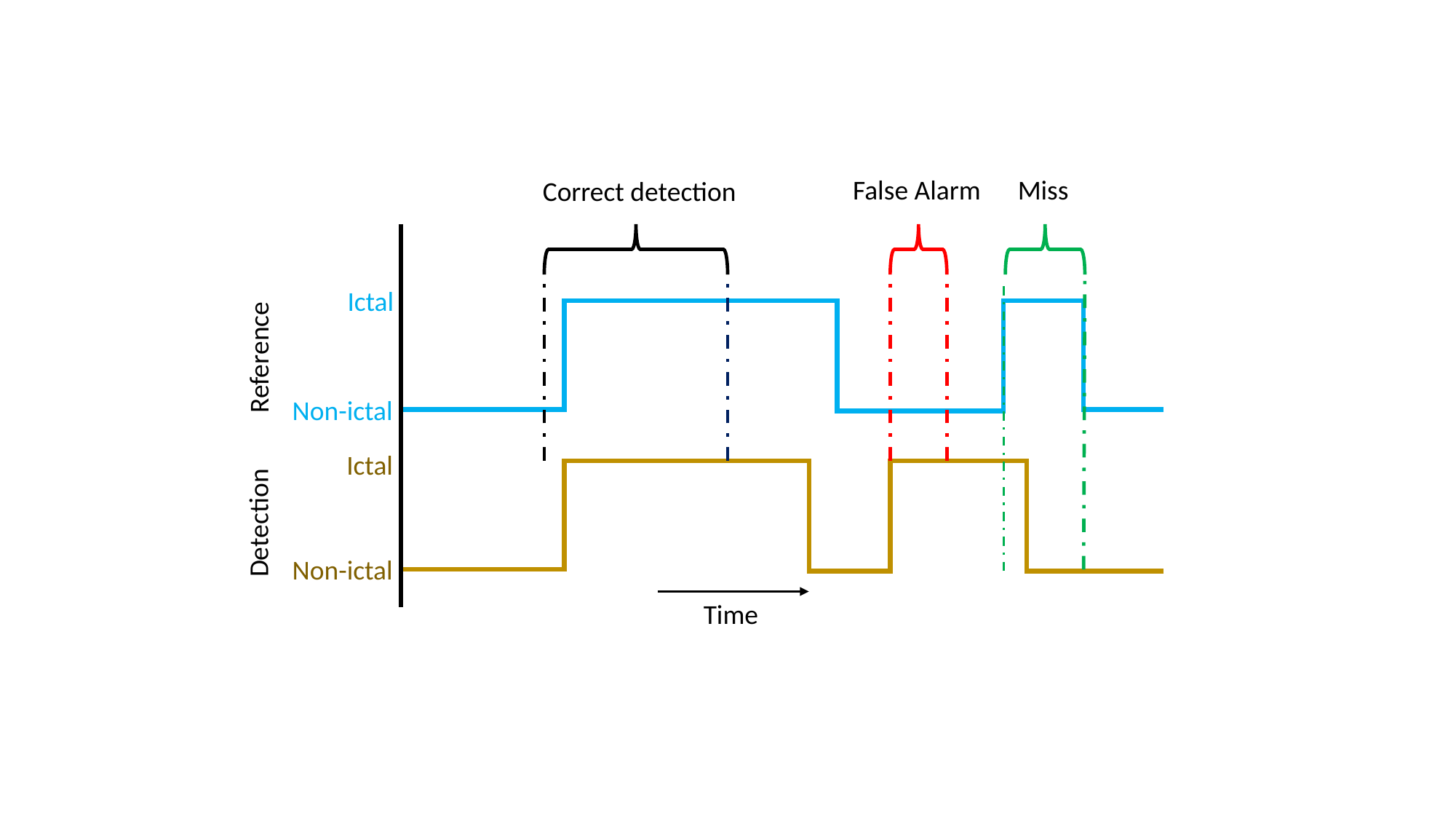

Miss
False Alarm
Correct detection

Ictal
Reference
Non-ictal
Ictal
Detection
Non-ictal
Time